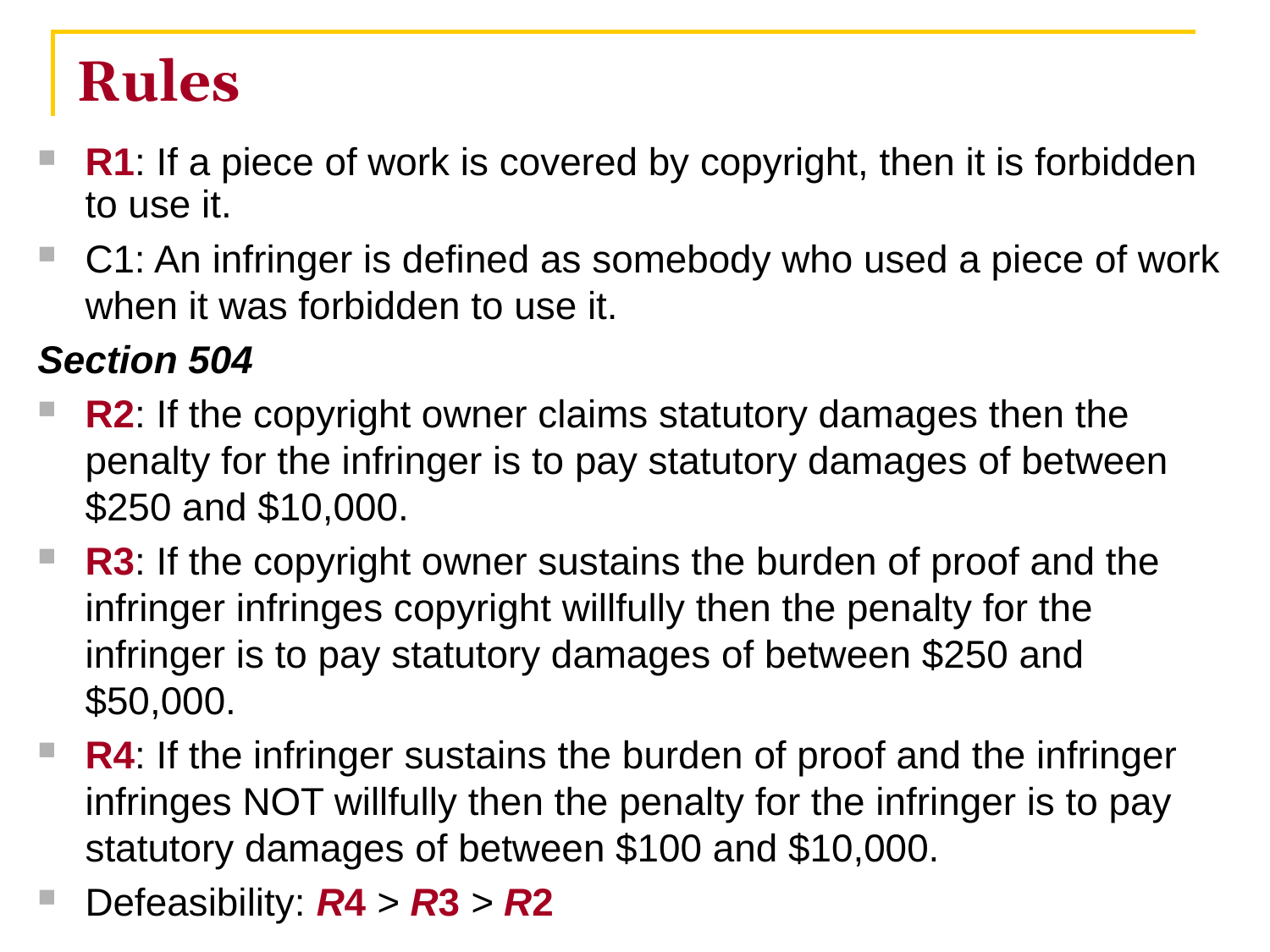

# Rules
R1: If a piece of work is covered by copyright, then it is forbidden to use it.
C1: An infringer is defined as somebody who used a piece of work when it was forbidden to use it.
Section 504
R2: If the copyright owner claims statutory damages then the penalty for the infringer is to pay statutory damages of between $250 and $10,000.
R3: If the copyright owner sustains the burden of proof and the infringer infringes copyright willfully then the penalty for the infringer is to pay statutory damages of between $250 and $50,000.
R4: If the infringer sustains the burden of proof and the infringer infringes NOT willfully then the penalty for the infringer is to pay statutory damages of between $100 and $10,000.
Defeasibility: R4 > R3 > R2